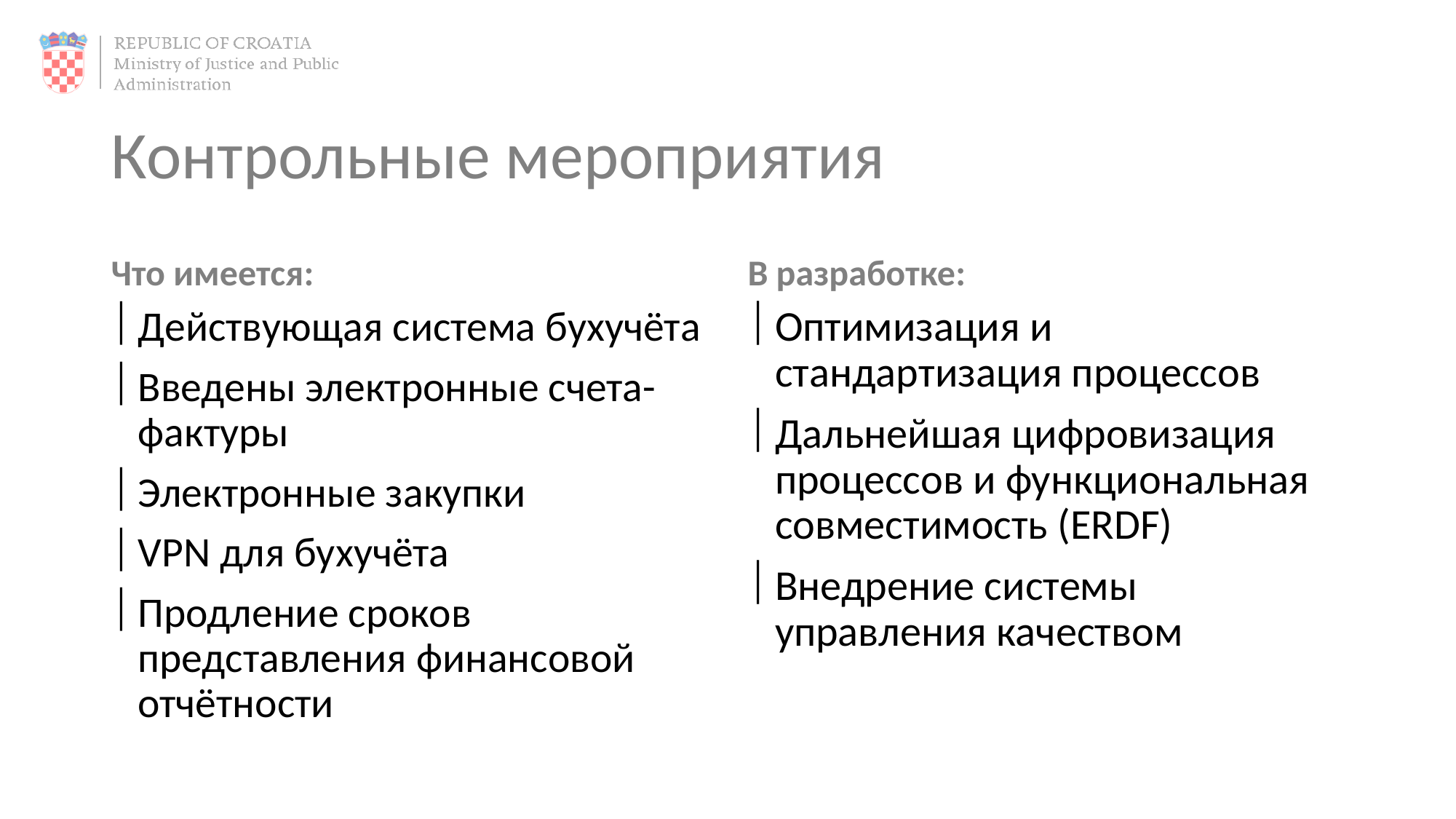

# Контрольные мероприятия
Что имеется:
В разработке:
Действующая система бухучёта
Введены электронные счета-фактуры
Электронные закупки
VPN для бухучёта
Продление сроков представления финансовой отчётности
Оптимизация и стандартизация процессов
Дальнейшая цифровизация процессов и функциональная совместимость (ERDF)
Внедрение системы управления качеством